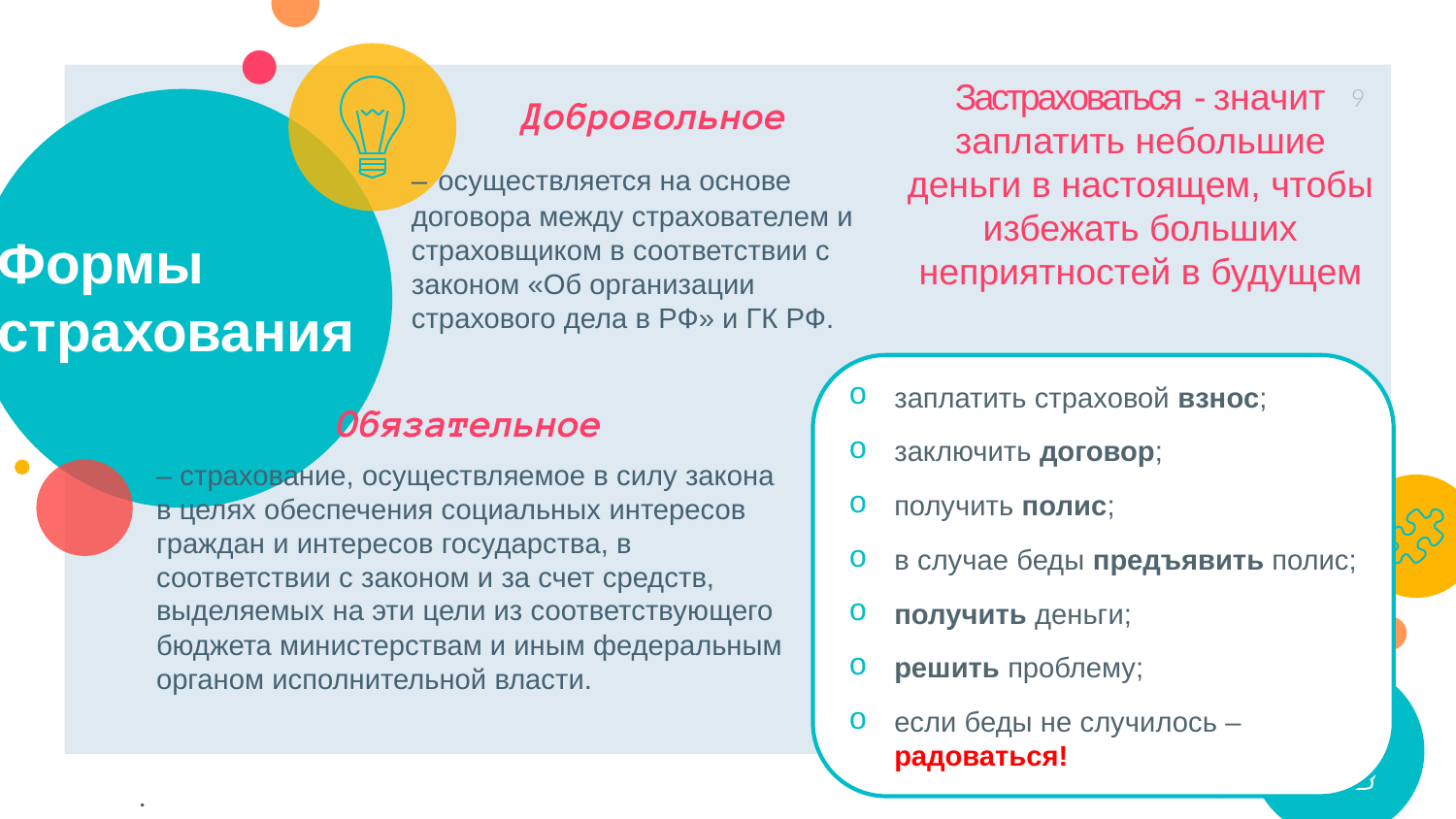

Застраховаться  - значит заплатить небольшие деньги в настоящем, чтобы избежать больших неприятностей в будущем

9
Добровольное
– осуществляется на основе договора между страхователем и страховщиком в соответствии с законом «Об организации страхового дела в РФ» и ГК РФ.
# Формы страхования
заплатить страховой взнос;
заключить договор;
получить полис;
в случае беды предъявить полис;
получить деньги;
решить проблему;
если беды не случилось – радоваться!
Обязательное
– страхование, осуществляемое в силу закона в целях обеспечения социальных интересов граждан и интересов государства, в соответствии с законом и за счет средств, выделяемых на эти цели из соответствующего бюджета министерствам и иным федеральным органом исполнительной власти.

.